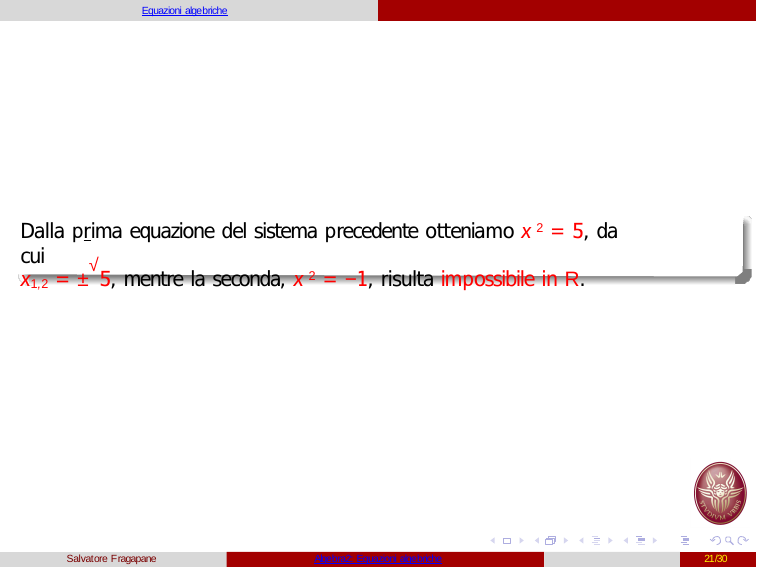

Equazioni algebriche

Dalla prima equazione del sistema precedente otteniamo x 2 = 5, da cui
x1,2 = ±√5, mentre la seconda, x 2 = −1, risulta impossibile in R.

Salvatore Fragapane
Algebra2: Equazioni algebriche
21/30